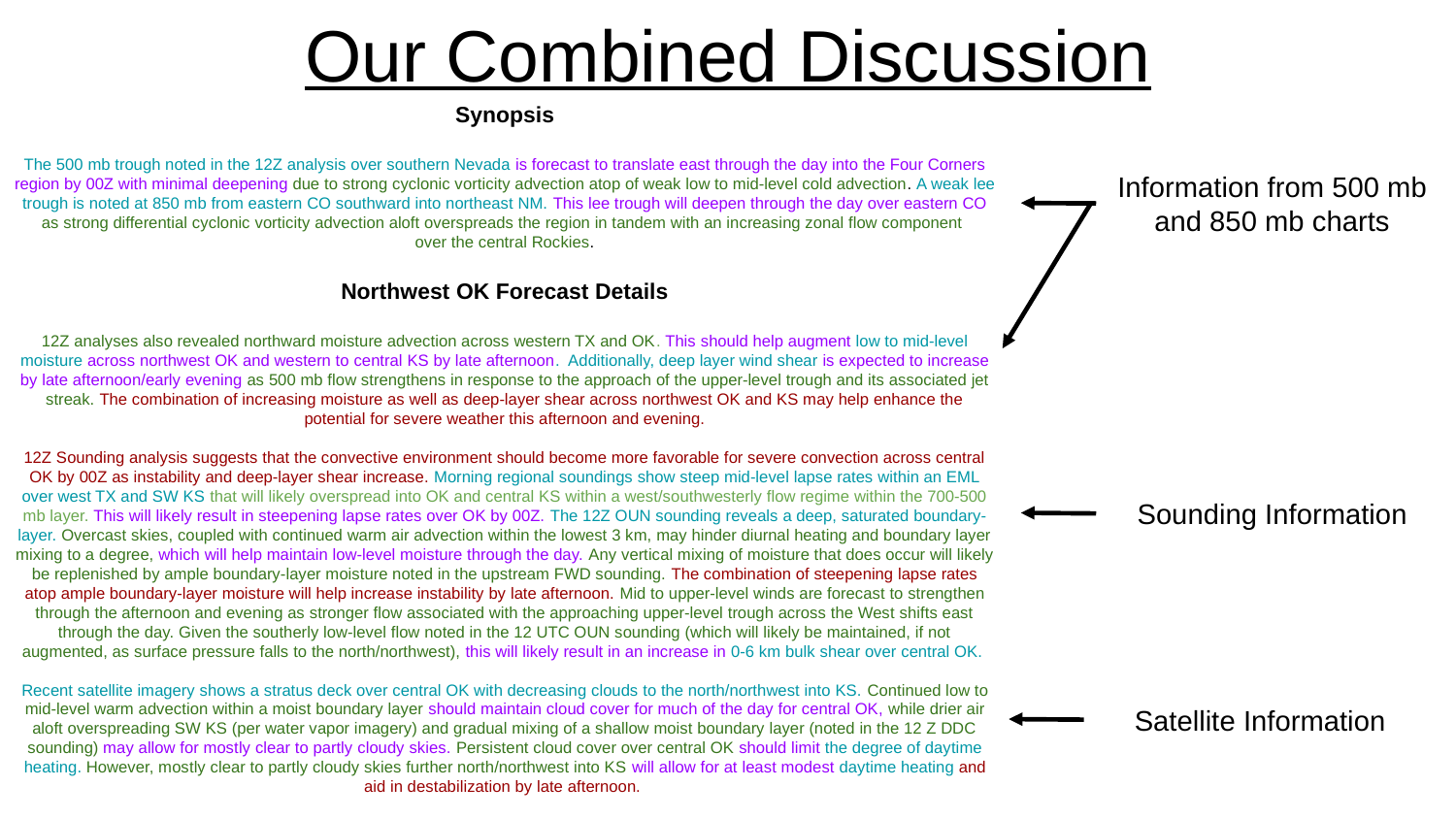

# Our Combined Discussion
Synopsis

The 500 mb trough noted in the 12Z analysis over southern Nevada is forecast to translate east through the day into the Four Corners region by 00Z with minimal deepening due to strong cyclonic vorticity advection atop of weak low to mid-level cold advection. A weak lee trough is noted at 850 mb from eastern CO southward into northeast NM. This lee trough will deepen through the day over eastern CO as strong differential cyclonic vorticity advection aloft overspreads the region in tandem with an increasing zonal flow component
over the central Rockies.

Northwest OK Forecast Details

12Z analyses also revealed northward moisture advection across western TX and OK. This should help augment low to mid-level moisture across northwest OK and western to central KS by late afternoon.  Additionally, deep layer wind shear is expected to increase by late afternoon/early evening as 500 mb flow strengthens in response to the approach of the upper-level trough and its associated jet streak. The combination of increasing moisture as well as deep-layer shear across northwest OK and KS may help enhance the potential for severe weather this afternoon and evening.

12Z Sounding analysis suggests that the convective environment should become more favorable for severe convection across central OK by 00Z as instability and deep-layer shear increase. Morning regional soundings show steep mid-level lapse rates within an EML over west TX and SW KS that will likely overspread into OK and central KS within a west/southwesterly flow regime within the 700-500 mb layer. This will likely result in steepening lapse rates over OK by 00Z. The 12Z OUN sounding reveals a deep, saturated boundary-layer. Overcast skies, coupled with continued warm air advection within the lowest 3 km, may hinder diurnal heating and boundary layer mixing to a degree, which will help maintain low-level moisture through the day. Any vertical mixing of moisture that does occur will likely be replenished by ample boundary-layer moisture noted in the upstream FWD sounding. The combination of steepening lapse rates atop ample boundary-layer moisture will help increase instability by late afternoon. Mid to upper-level winds are forecast to strengthen through the afternoon and evening as stronger flow associated with the approaching upper-level trough across the West shifts east through the day. Given the southerly low-level flow noted in the 12 UTC OUN sounding (which will likely be maintained, if not augmented, as surface pressure falls to the north/northwest), this will likely result in an increase in 0-6 km bulk shear over central OK.

Recent satellite imagery shows a stratus deck over central OK with decreasing clouds to the north/northwest into KS. Continued low to mid-level warm advection within a moist boundary layer should maintain cloud cover for much of the day for central OK, while drier air aloft overspreading SW KS (per water vapor imagery) and gradual mixing of a shallow moist boundary layer (noted in the 12 Z DDC sounding) may allow for mostly clear to partly cloudy skies. Persistent cloud cover over central OK should limit the degree of daytime heating. However, mostly clear to partly cloudy skies further north/northwest into KS will allow for at least modest daytime heating and aid in destabilization by late afternoon.

Information from 500 mb and 850 mb charts
Sounding Information
Satellite Information